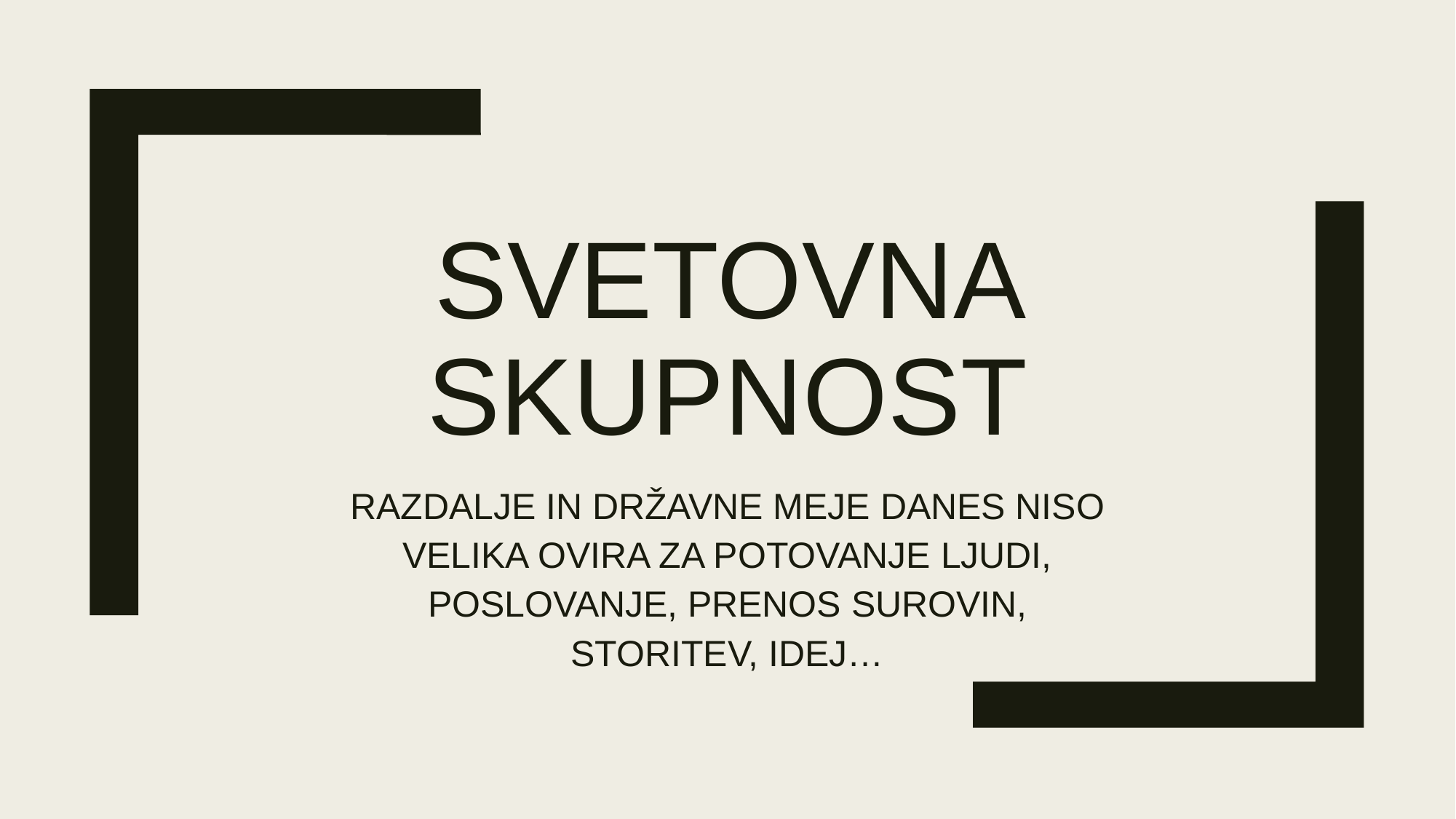

# Svetovna skupnost
RAZDALJE IN DRŽAVNE MEJE DANES NISO VELIKA OVIRA ZA POTOVANJE LJUDI, POSLOVANJE, PRENOS SUROVIN, STORITEV, IDEJ…